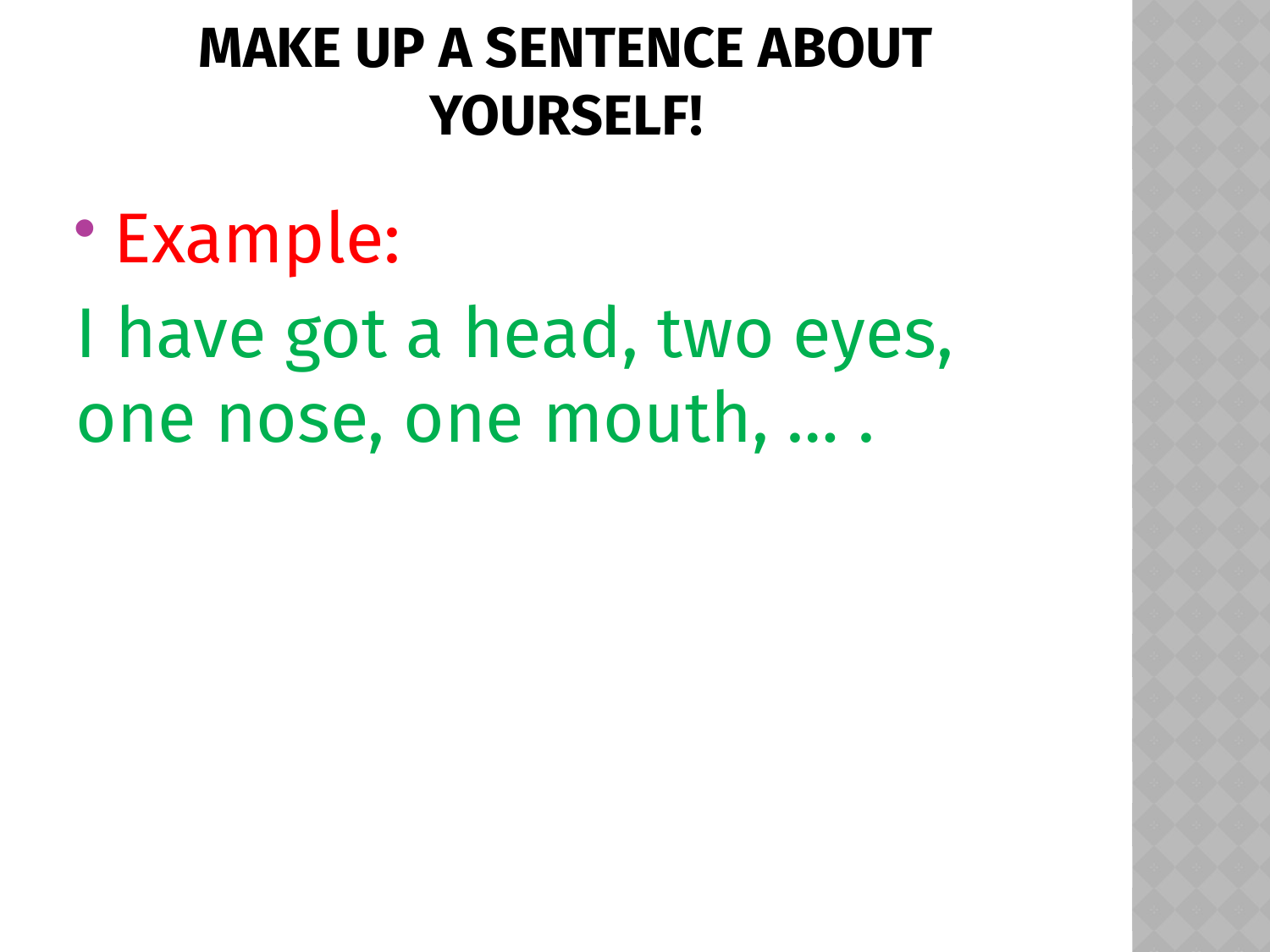

# Make up a sentence about yourself!
Example:
I have got a head, two eyes, one nose, one mouth, … .